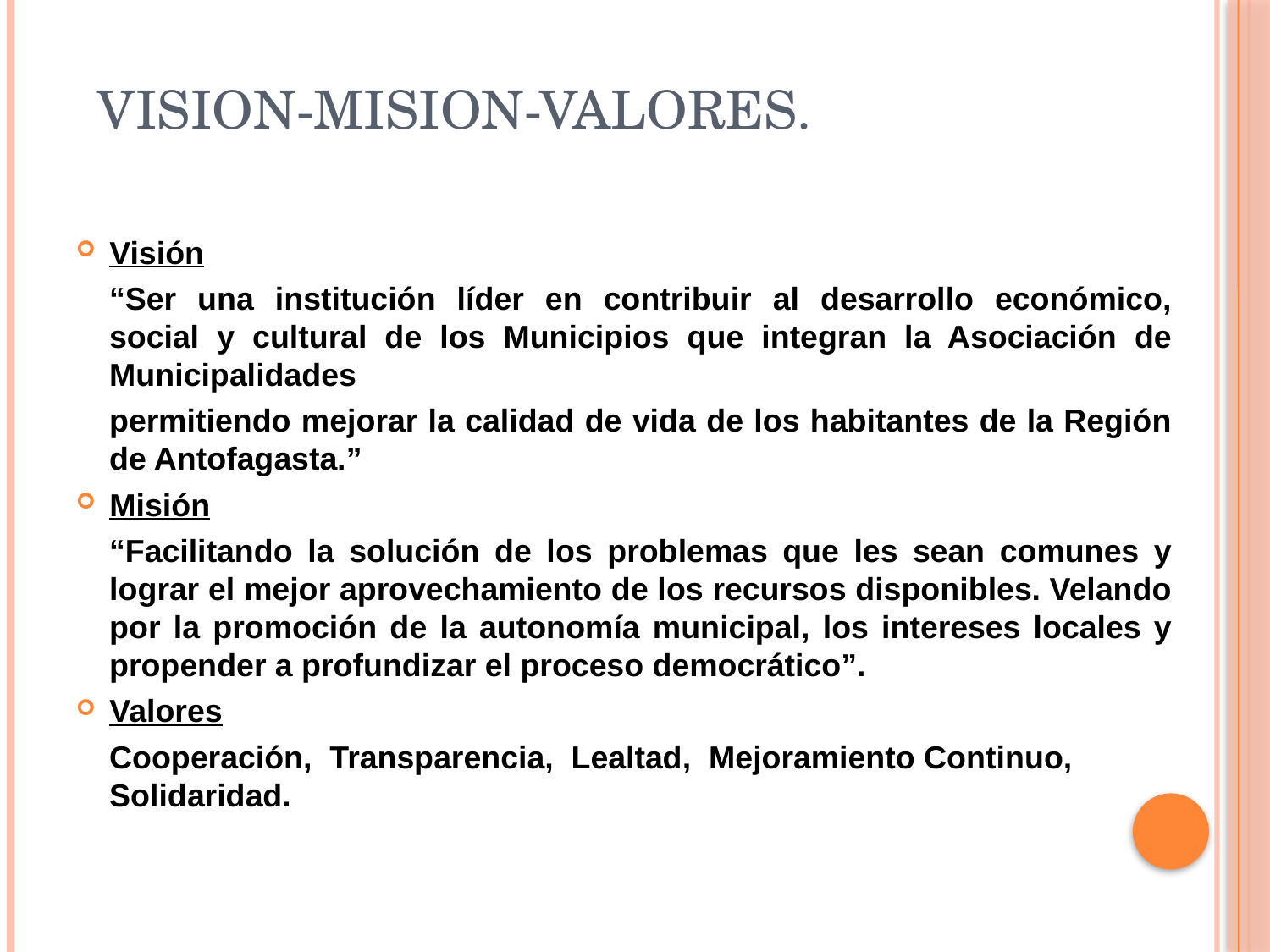

# VISION-MISION-VALORES.
Visión
“Ser una institución líder en contribuir al desarrollo económico, social y cultural de los Municipios que integran la Asociación de Municipalidades
permitiendo mejorar la calidad de vida de los habitantes de la Región de Antofagasta.”
Misión
“Facilitando la solución de los problemas que les sean comunes y lograr el mejor aprovechamiento de los recursos disponibles. Velando por la promoción de la autonomía municipal, los intereses locales y propender a profundizar el proceso democrático”.
Valores
Cooperación,  Transparencia,  Lealtad,  Mejoramiento Continuo,  Solidaridad.